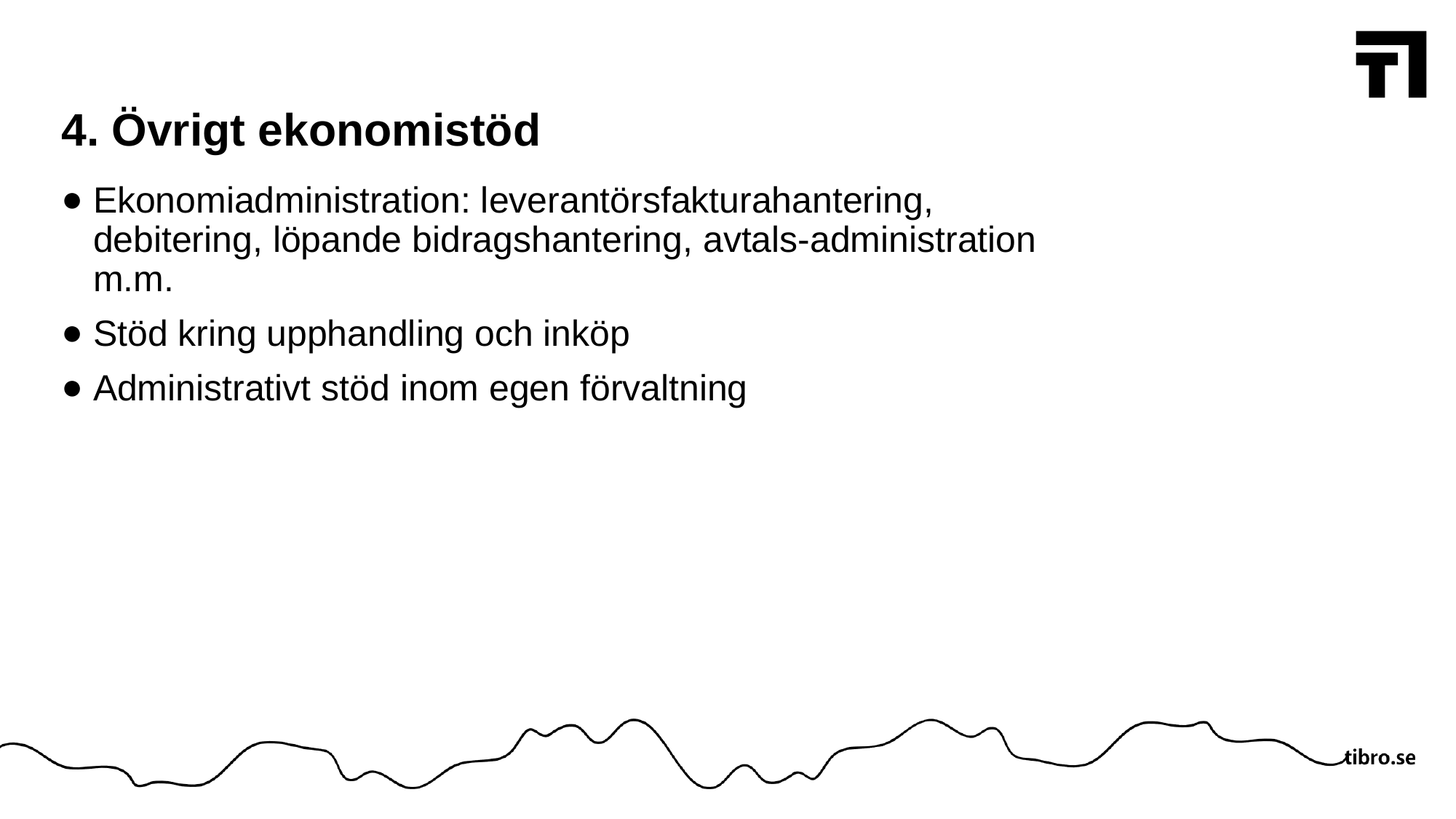

# 4. Övrigt ekonomistöd
Ekonomiadministration: leverantörsfakturahantering, debitering, löpande bidragshantering, avtals-administration m.m.
Stöd kring upphandling och inköp
Administrativt stöd inom egen förvaltning